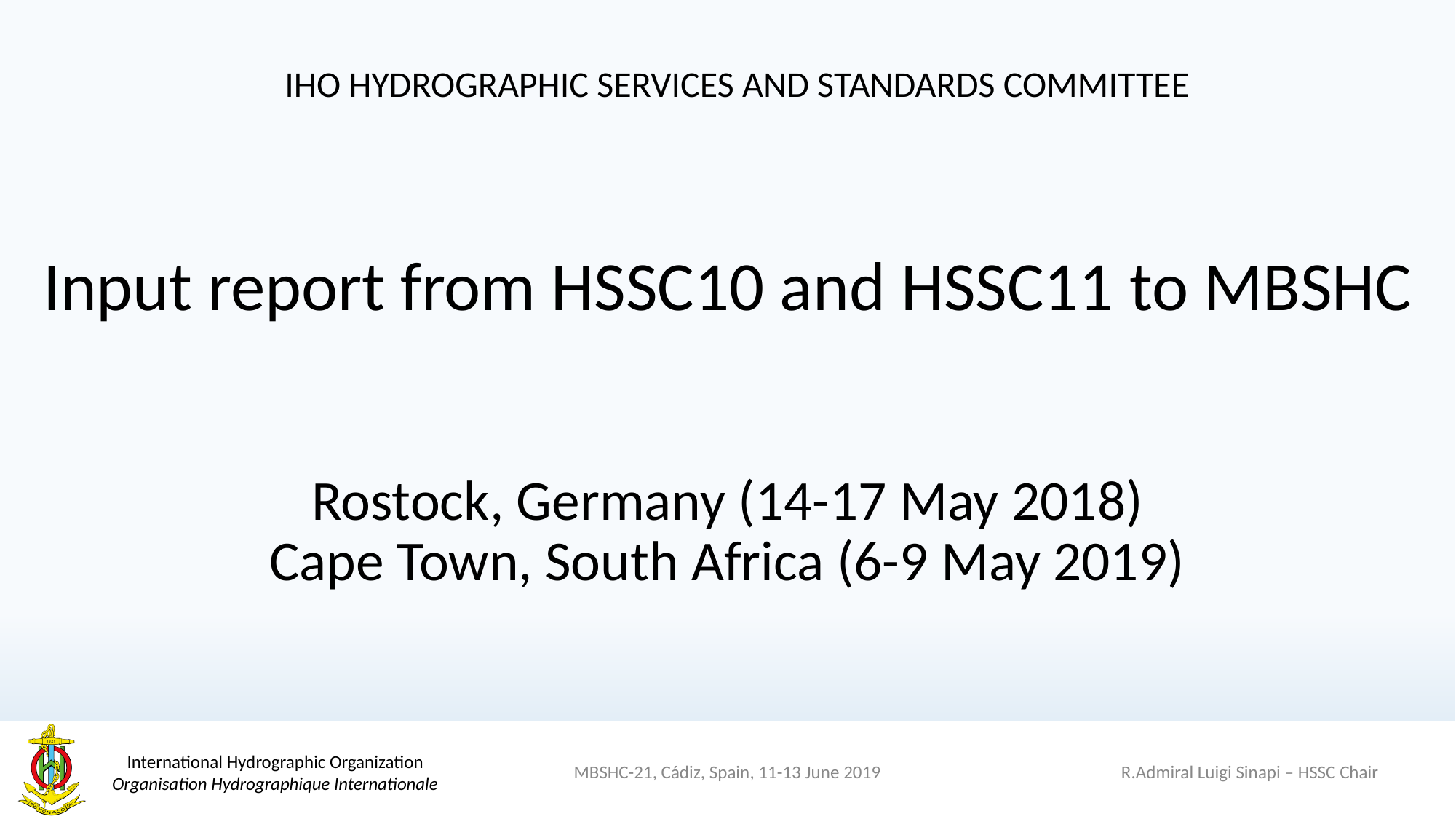

IHO HYDROGRAPHIC SERVICES AND STANDARDS COMMITTEE
# Input report from HSSC10 and HSSC11 to MBSHC Rostock, Germany (14-17 May 2018) Cape Town, South Africa (6-9 May 2019)
R.Admiral Luigi Sinapi – HSSC Chair
MBSHC-21, Cádiz, Spain, 11-13 June 2019